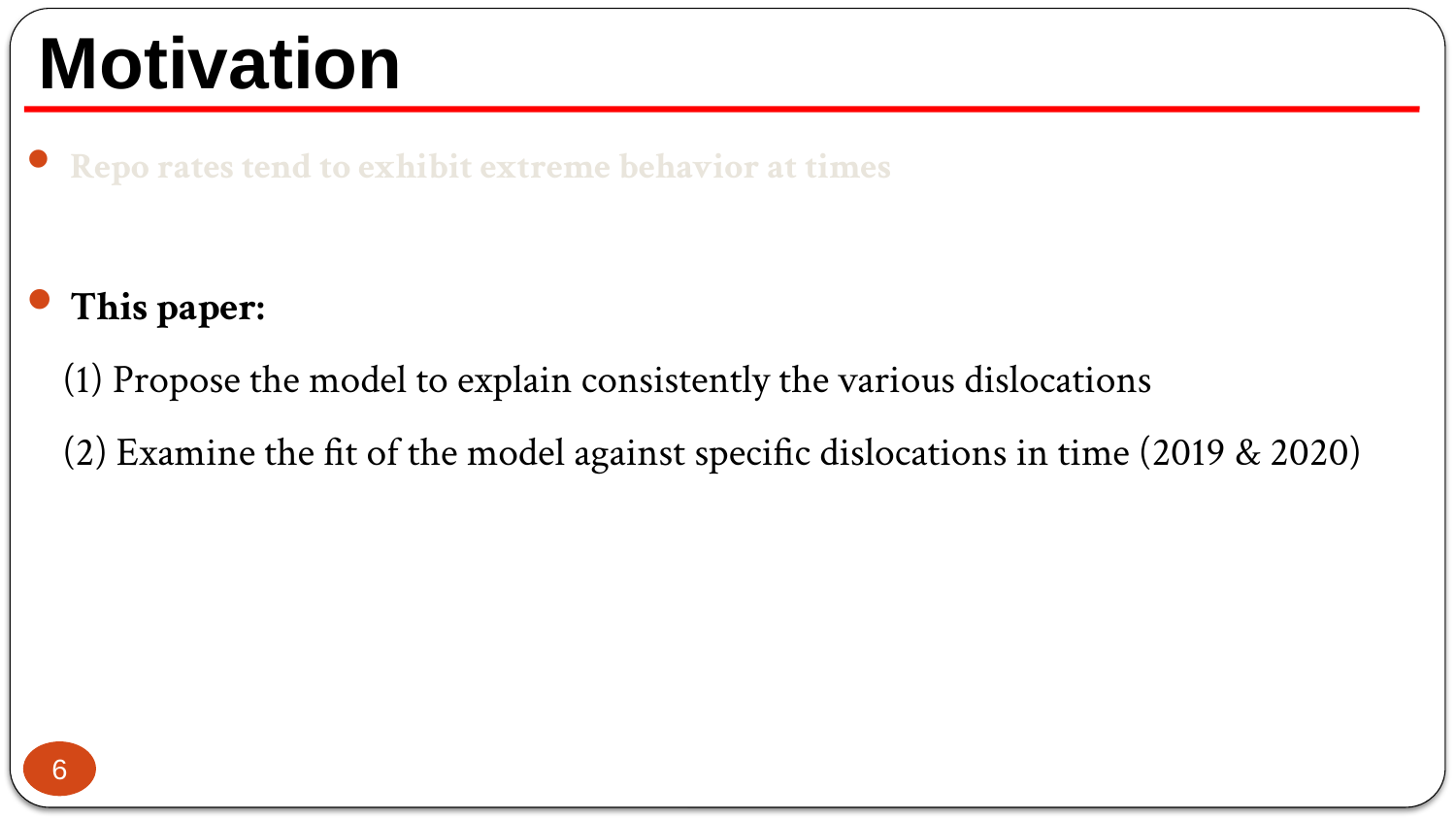

# Motivation

Repo rates tend to exhibit extreme behavior at times

This paper:
    (1) Propose the model to explain consistently the various dislocations
    (2) Examine the fit of the model against specific dislocations in time (2019 & 2020)
6